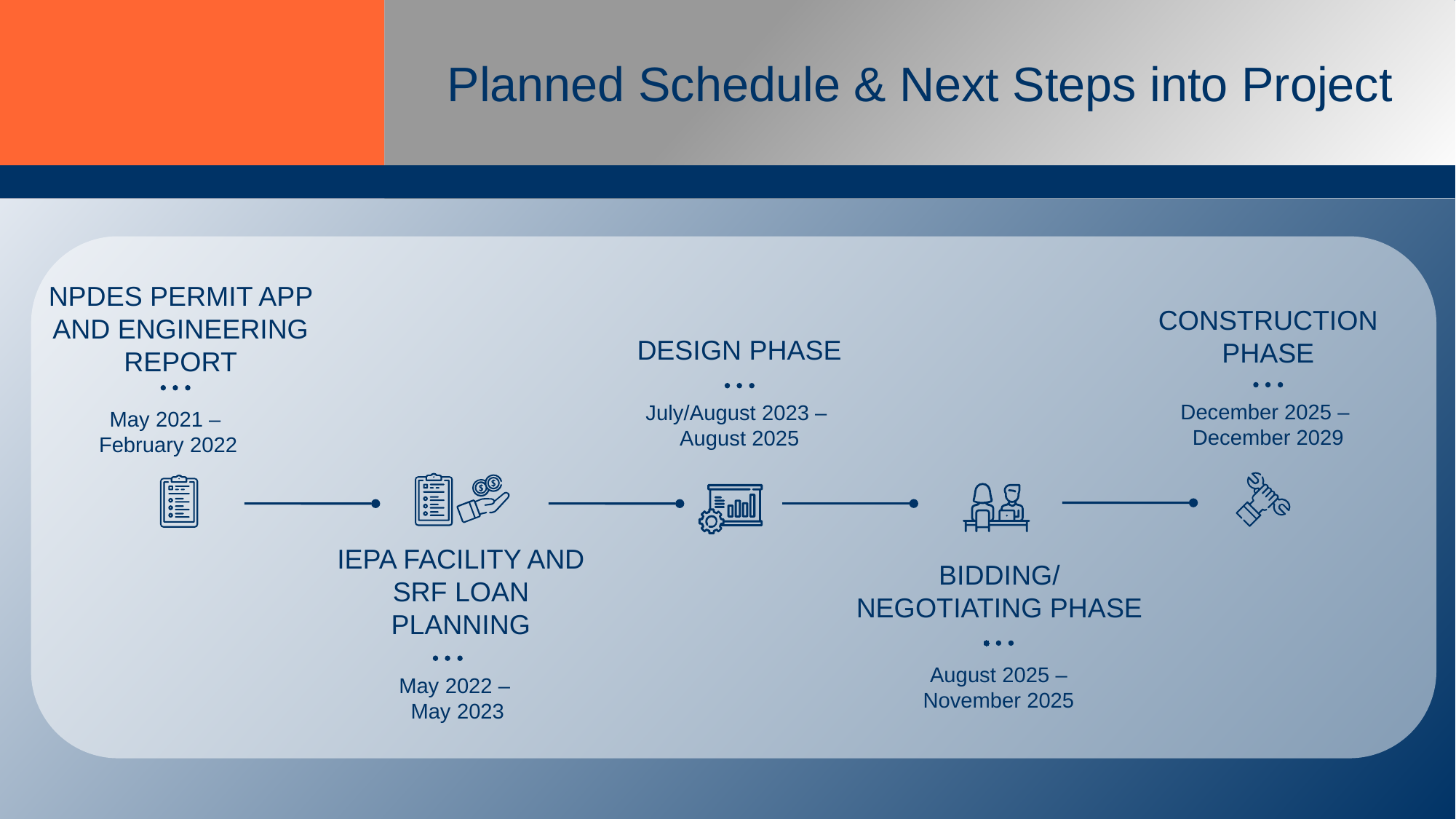

Planned Schedule & Next Steps into Project

NPDES PERMIT APP AND ENGINEERING REPORT
CONSTRUCTION PHASE
DESIGN PHASE

December 2025 –
December 2029
July/August 2023 –
August 2025
May 2021 –
February 2022

IEPA FACILITY AND SRF LOAN PLANNING
BIDDING/
NEGOTIATING PHASE

August 2025 –
November 2025

May 2022 –
May 2023